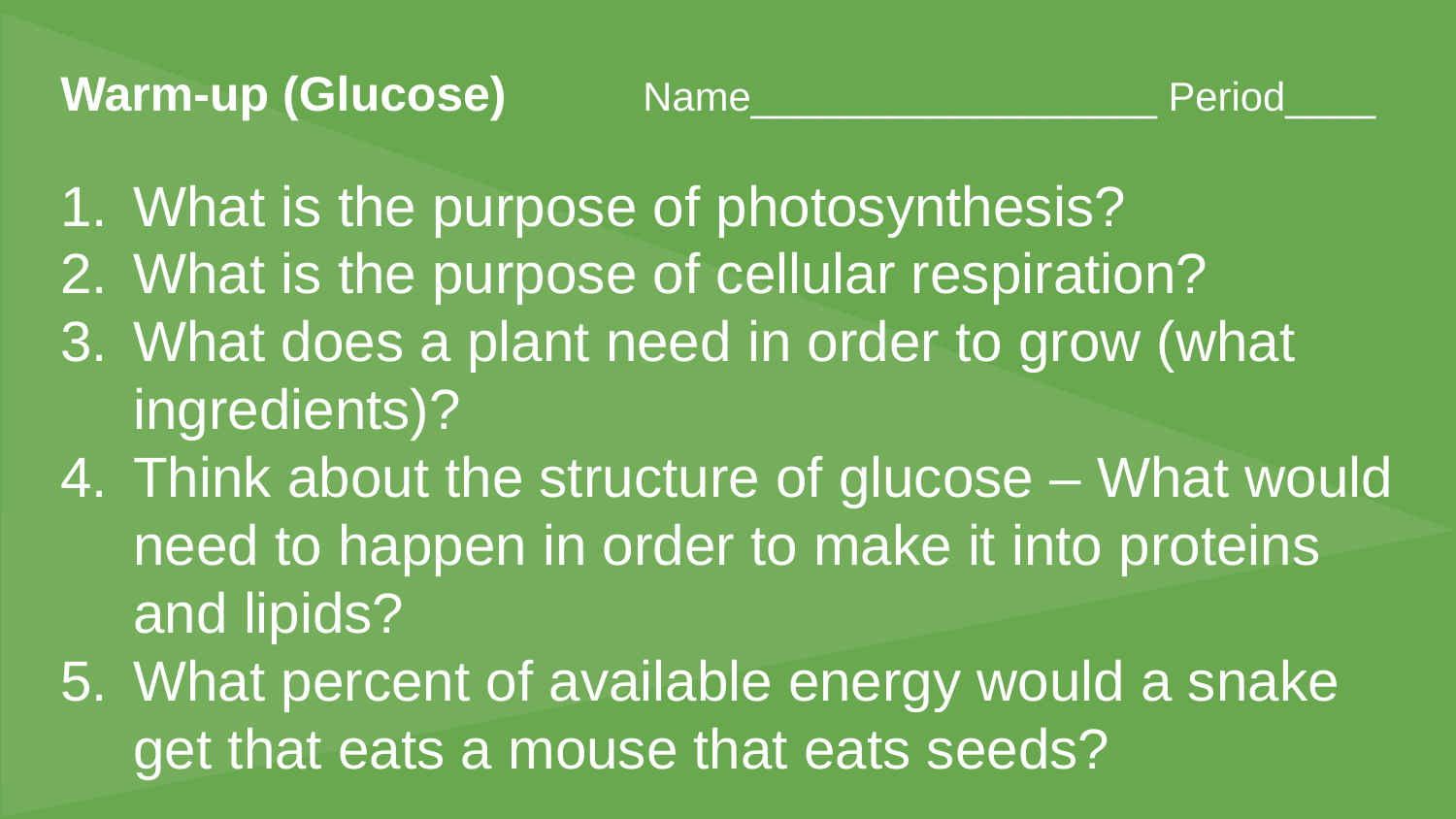

Warm-up (Glucose)	Name__________________ Period____

What is the purpose of photosynthesis?
What is the purpose of cellular respiration?
What does a plant need in order to grow (what ingredients)?
Think about the structure of glucose – What would need to happen in order to make it into proteins and lipids?
What percent of available energy would a snake get that eats a mouse that eats seeds?